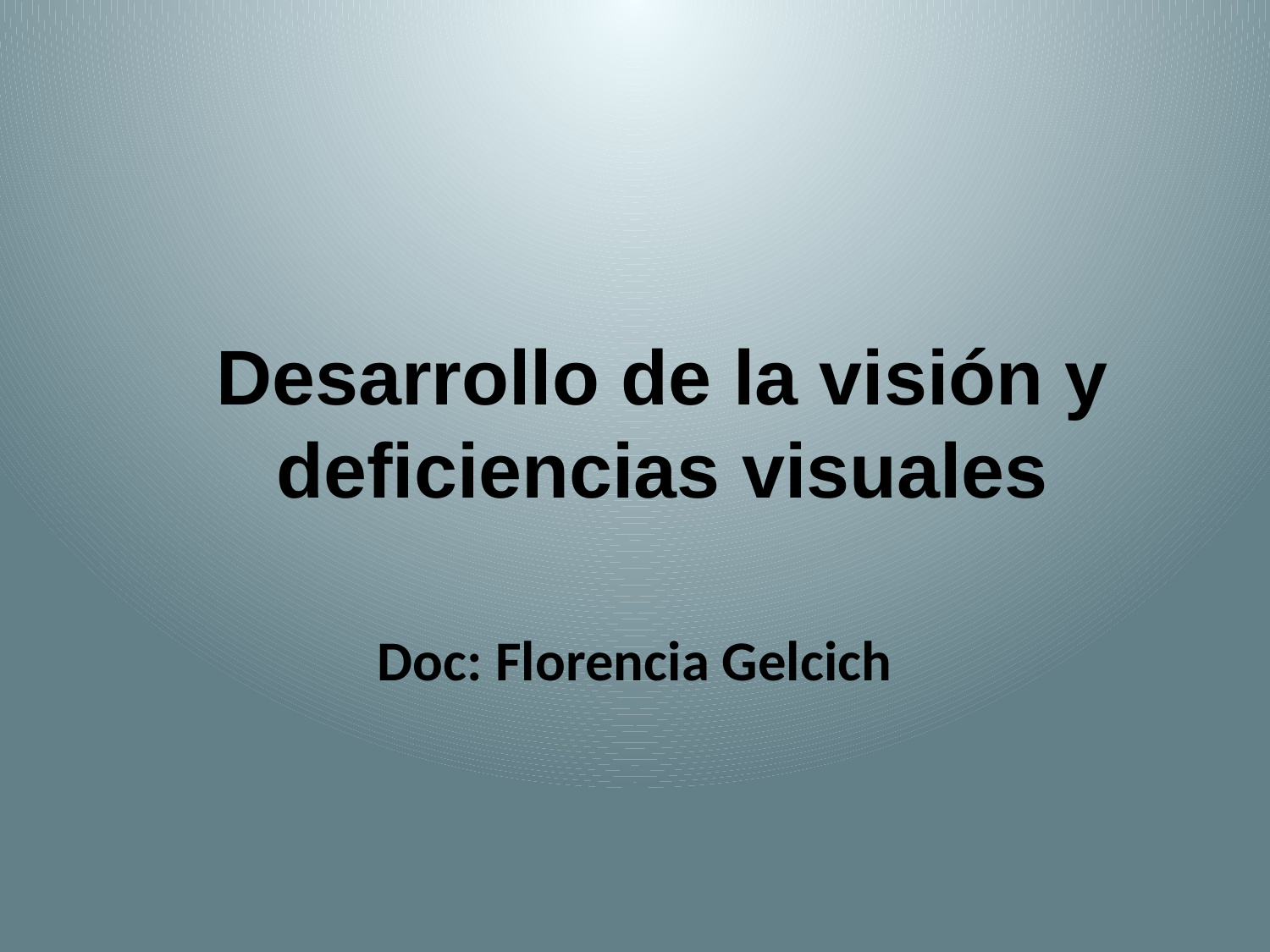

# Desarrollo de la visión y deficiencias visuales

Doc: Florencia Gelcich